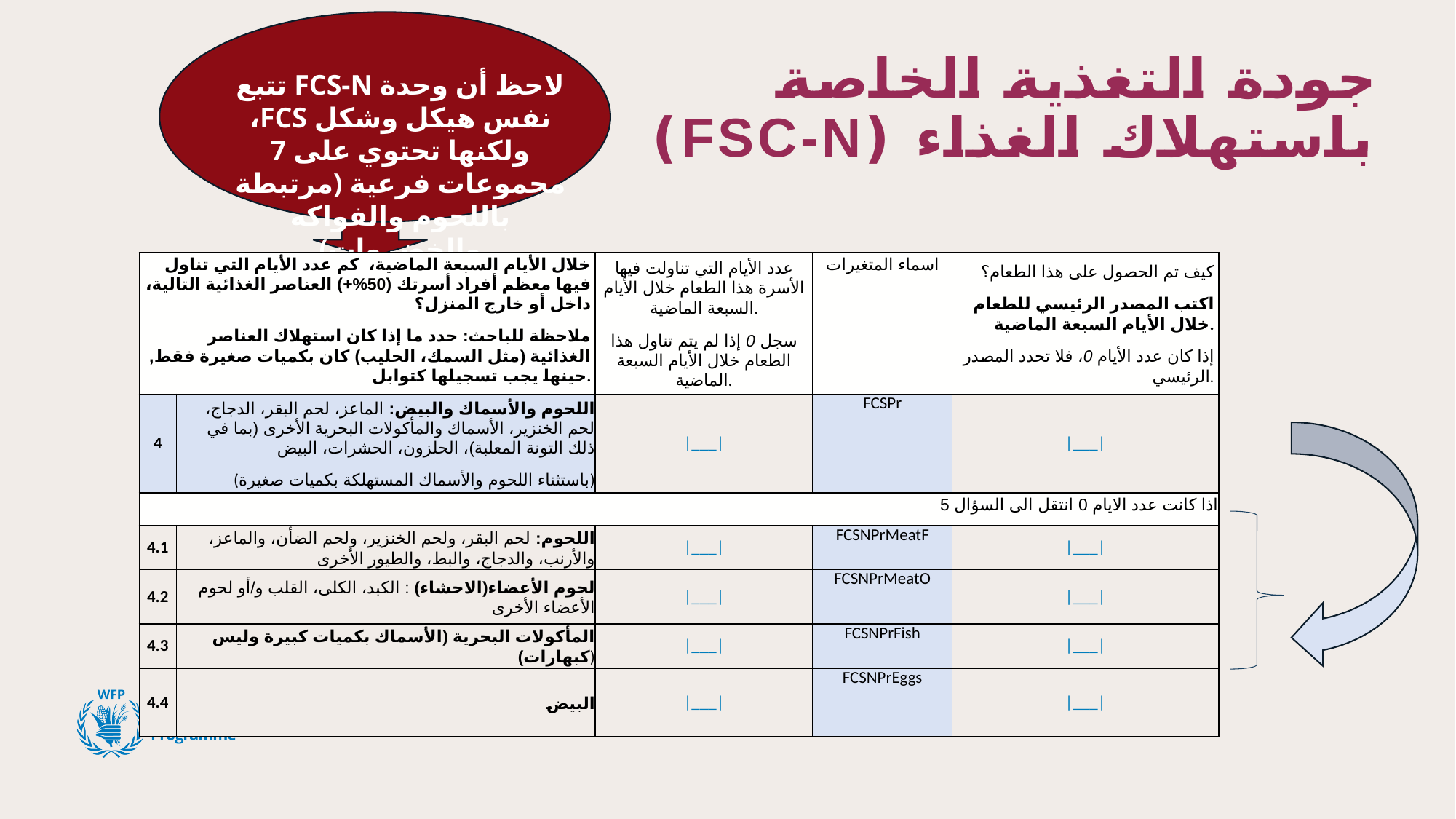

# جودة التغذية الخاصة باستهلاك الغذاء (FSC-N)
لاحظ أن وحدة FCS-N تتبع نفس هيكل وشكل FCS، ولكنها تحتوي على 7 مجموعات فرعية (مرتبطة باللحوم والفواكه والخضروات)

| خلال الأيام السبعة الماضية، كم عدد الأيام التي تناول فيها معظم أفراد أسرتك (50%+) العناصر الغذائية التالية، داخل أو خارج المنزل؟ ملاحظة للباحث: حدد ما إذا كان استهلاك العناصر الغذائية (مثل السمك، الحليب) كان بكميات صغيرة فقط, حينها يجب تسجيلها كتوابل. |  | عدد الأيام التي تناولت فيها الأسرة هذا الطعام خلال الأيام السبعة الماضية. سجل 0 إذا لم يتم تناول هذا الطعام خلال الأيام السبعة الماضية. | اسماء المتغيرات | كيف تم الحصول على هذا الطعام؟ اكتب المصدر الرئيسي للطعام خلال الأيام السبعة الماضية. إذا كان عدد الأيام 0، فلا تحدد المصدر الرئيسي. |
| --- | --- | --- | --- | --- |
| 4 | اللحوم والأسماك والبيض: الماعز، لحم البقر، الدجاج، لحم الخنزير، الأسماك والمأكولات البحرية الأخرى (بما في ذلك التونة المعلبة)، الحلزون، الحشرات، البيض (باستثناء اللحوم والأسماك المستهلكة بكميات صغيرة) | |\_\_\_| | FCSPr | |\_\_\_| |
| اذا كانت عدد الايام 0 انتقل الى السؤال 5 |  |  |  |  |
| 4.1 | اللحوم: لحم البقر، ولحم الخنزير، ولحم الضأن، والماعز، والأرنب، والدجاج، والبط، والطيور الأخرى | |\_\_\_| | FCSNPrMeatF | |\_\_\_| |
| 4.2 | لحوم الأعضاء(الاحشاء) : الكبد، الكلى، القلب و/أو لحوم الأعضاء الأخرى | |\_\_\_| | FCSNPrMeatO | |\_\_\_| |
| 4.3 | المأكولات البحرية (الأسماك بكميات كبيرة وليس كبهارات)) | |\_\_\_| | FCSNPrFish | |\_\_\_| |
| 4.4 | البيض | |\_\_\_| | FCSNPrEggs | |\_\_\_| |